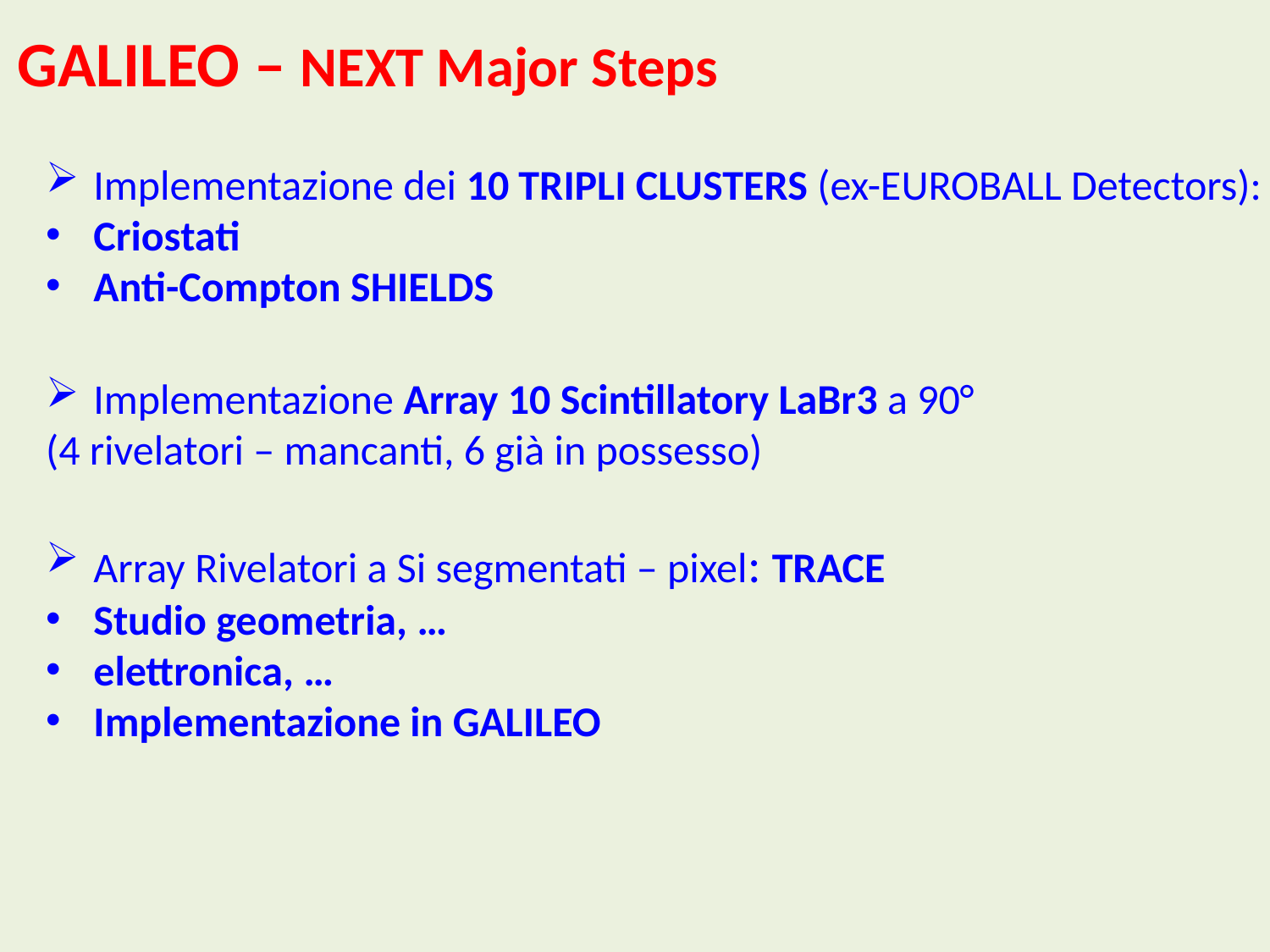

# GALILEO – NEXT Major Steps

Implementazione dei 10 TRIPLI CLUSTERS (ex-EUROBALL Detectors):
Criostati
Anti-Compton SHIELDS

Implementazione Array 10 Scintillatory LaBr3 a 90°
(4 rivelatori – mancanti, 6 già in possesso)

Array Rivelatori a Si segmentati – pixel: TRACE
Studio geometria, …
elettronica, …
Implementazione in GALILEO